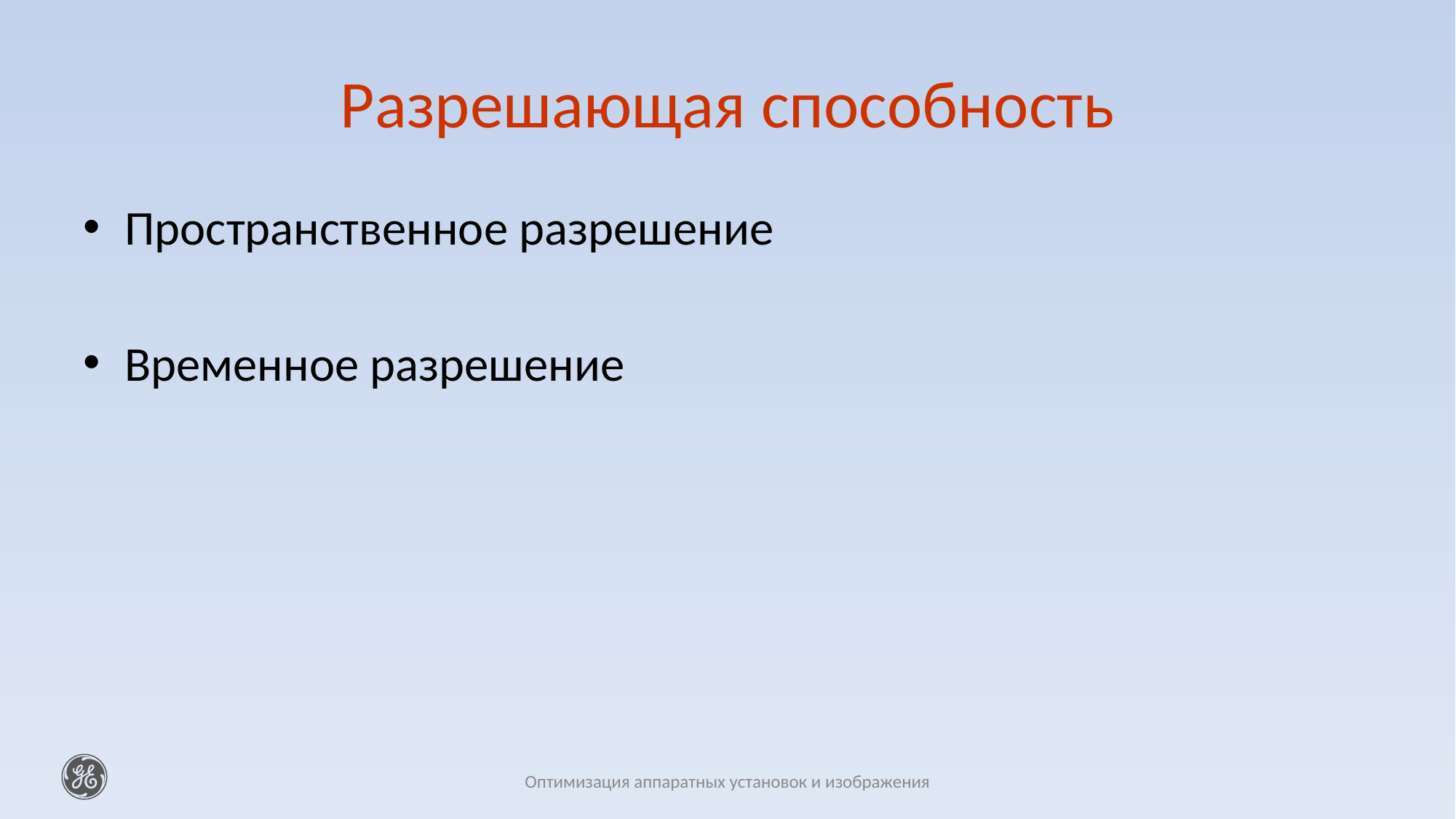

# Разрешающая способность
Пространственное разрешение

Временное разрешение
Оптимизация аппаратных установок и изображения